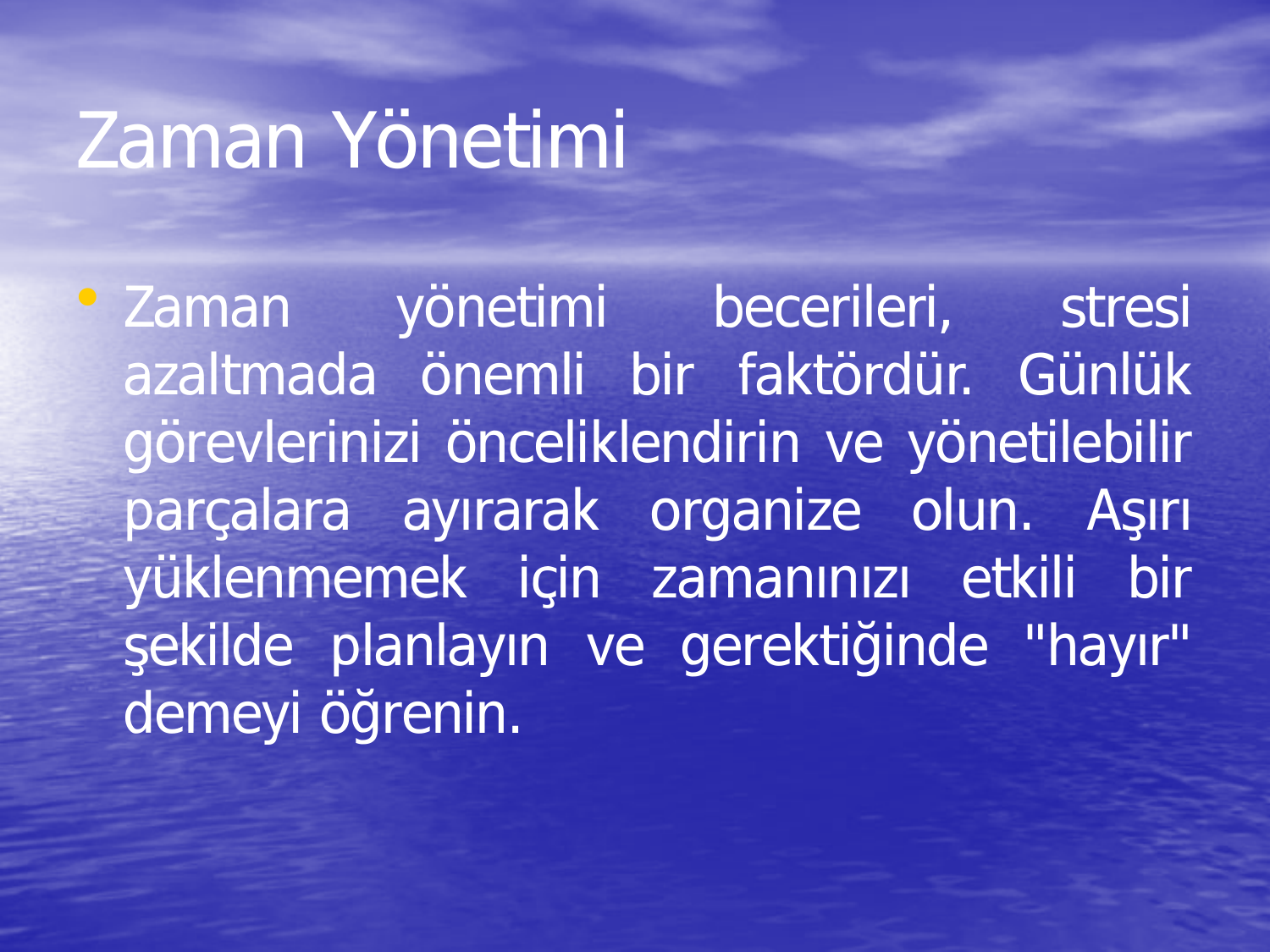

# Zaman Yönetimi
Zaman yönetimi becerileri, stresi azaltmada önemli bir faktördür. Günlük görevlerinizi önceliklendirin ve yönetilebilir parçalara ayırarak organize olun. Aşırı yüklenmemek için zamanınızı etkili bir şekilde planlayın ve gerektiğinde "hayır" demeyi öğrenin.